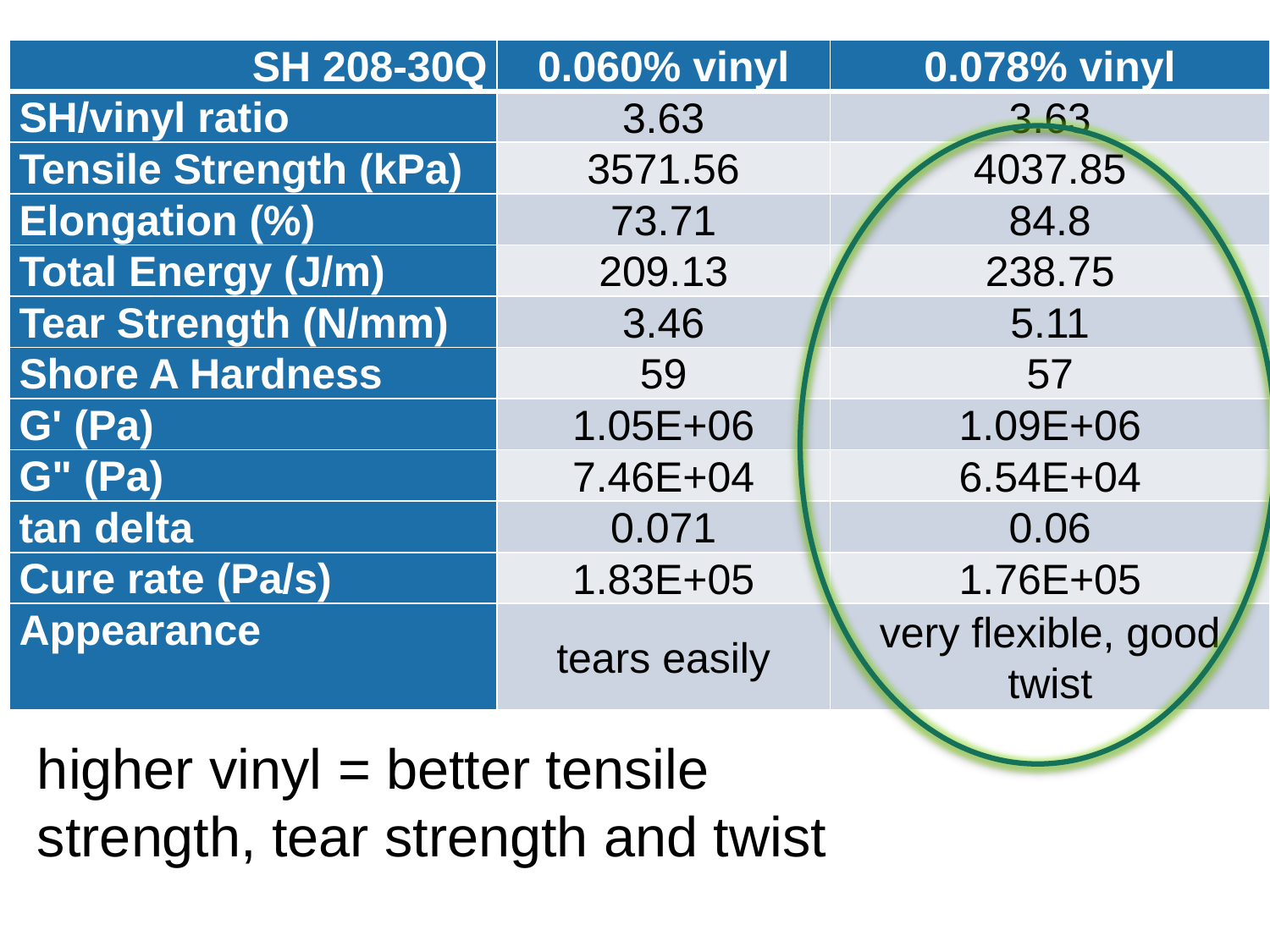

| SH 208-30Q | 0.060% vinyl | 0.078% vinyl |
| --- | --- | --- |
| SH/vinyl ratio | 3.63 | 3.63 |
| Tensile Strength (kPa) | 3571.56 | 4037.85 |
| Elongation (%) | 73.71 | 84.8 |
| Total Energy (J/m) | 209.13 | 238.75 |
| Tear Strength (N/mm) | 3.46 | 5.11 |
| Shore A Hardness | 59 | 57 |
| G' (Pa) | 1.05E+06 | 1.09E+06 |
| G" (Pa) | 7.46E+04 | 6.54E+04 |
| tan delta | 0.071 | 0.06 |
| Cure rate (Pa/s) | 1.83E+05 | 1.76E+05 |
| Appearance | tears easily | very flexible, good twist |

higher vinyl = better tensile strength, tear strength and twist